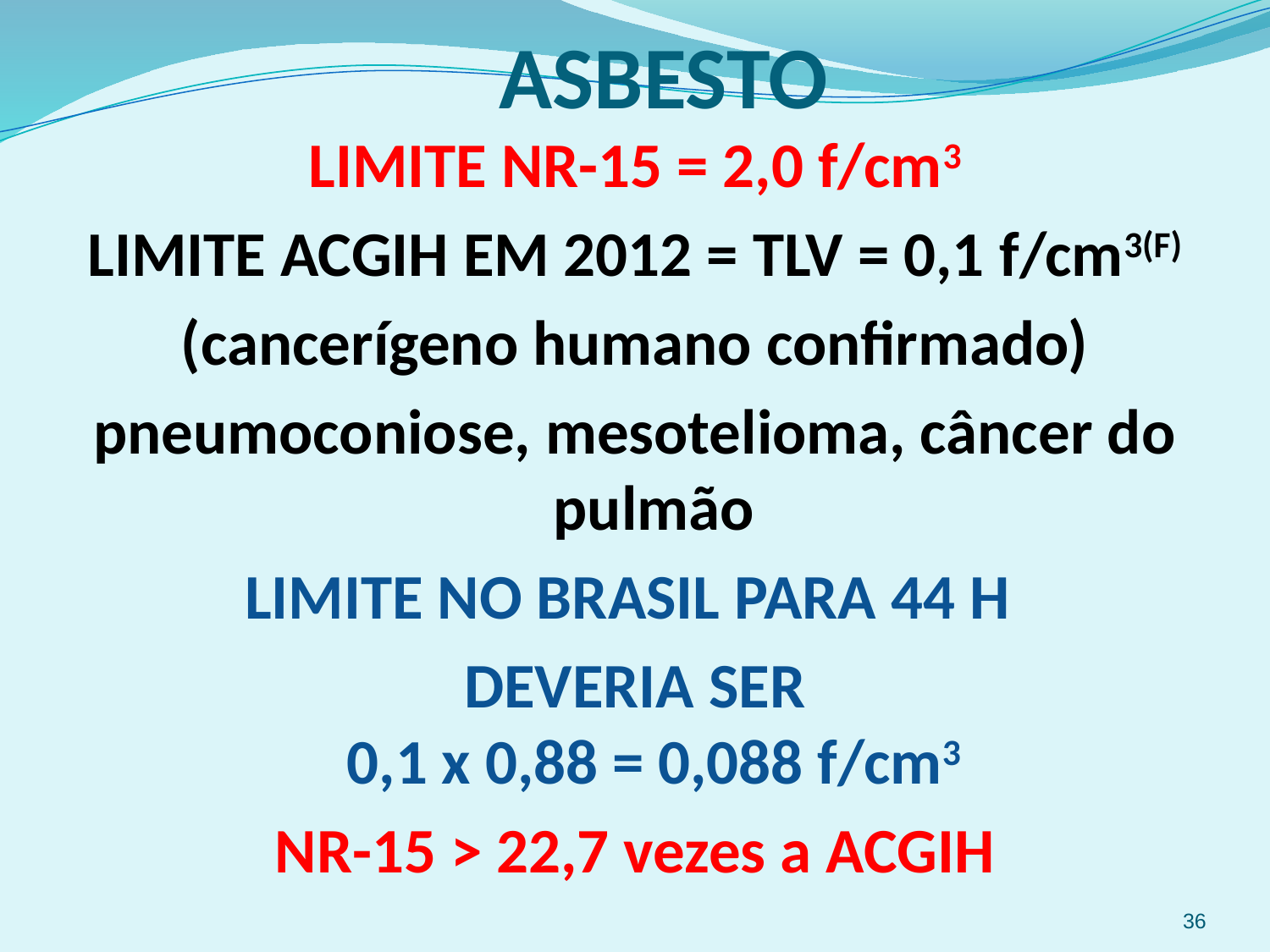

ASBESTO
LIMITE NR-15 = 2,0 f/cm3
LIMITE ACGIH EM 2012 = TLV = 0,1 f/cm3(F)
(cancerígeno humano confirmado)
pneumoconiose, mesotelioma, câncer do pulmão
LIMITE NO BRASIL PARA 44 H
DEVERIA SER
0,1 x 0,88 = 0,088 f/cm3
NR-15 > 22,7 vezes a ACGIH

36